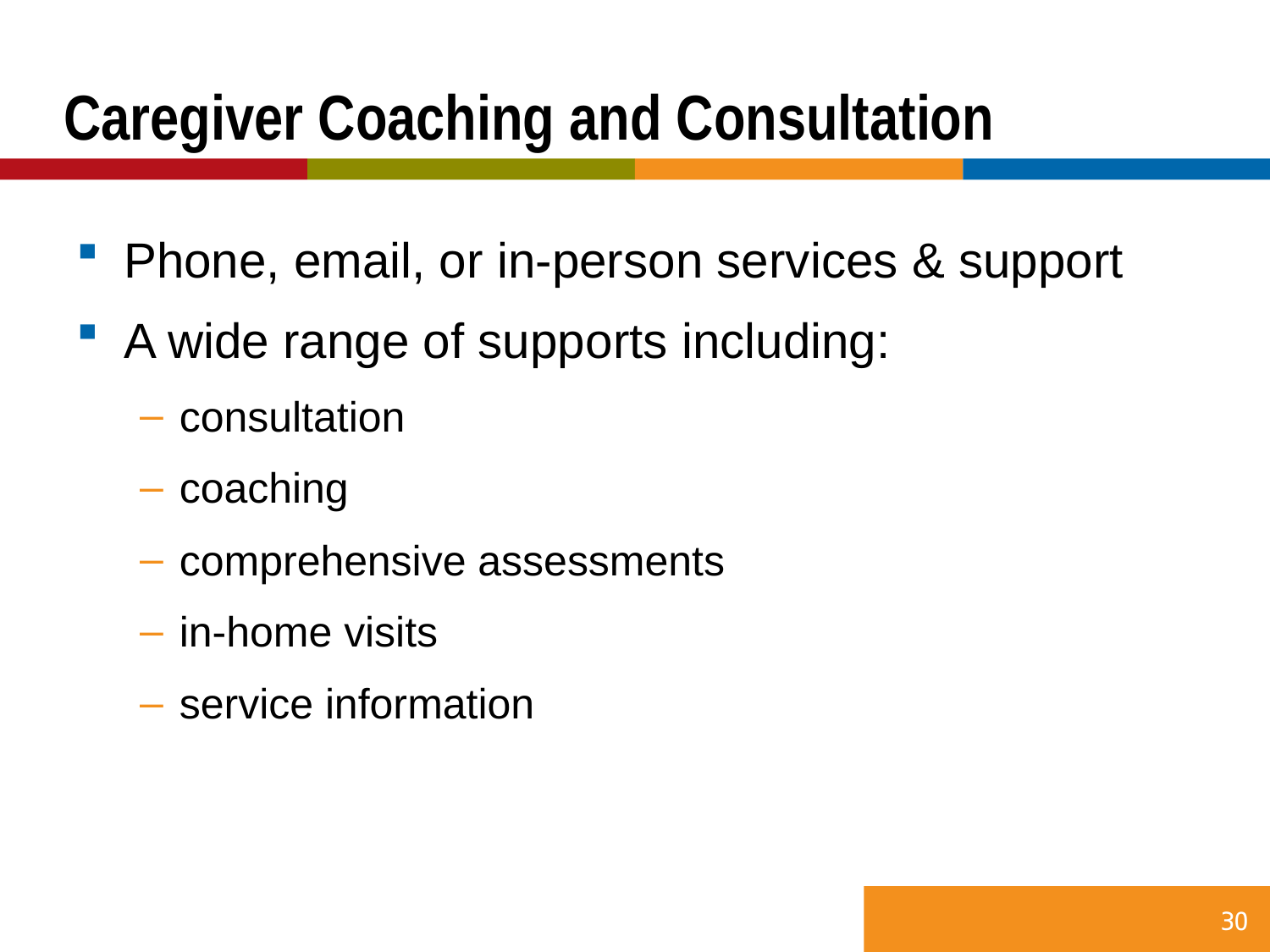

# Caregiver Coaching and Consultation
Phone, email, or in-person services & support
A wide range of supports including:
consultation
coaching
comprehensive assessments
in-home visits
service information
30